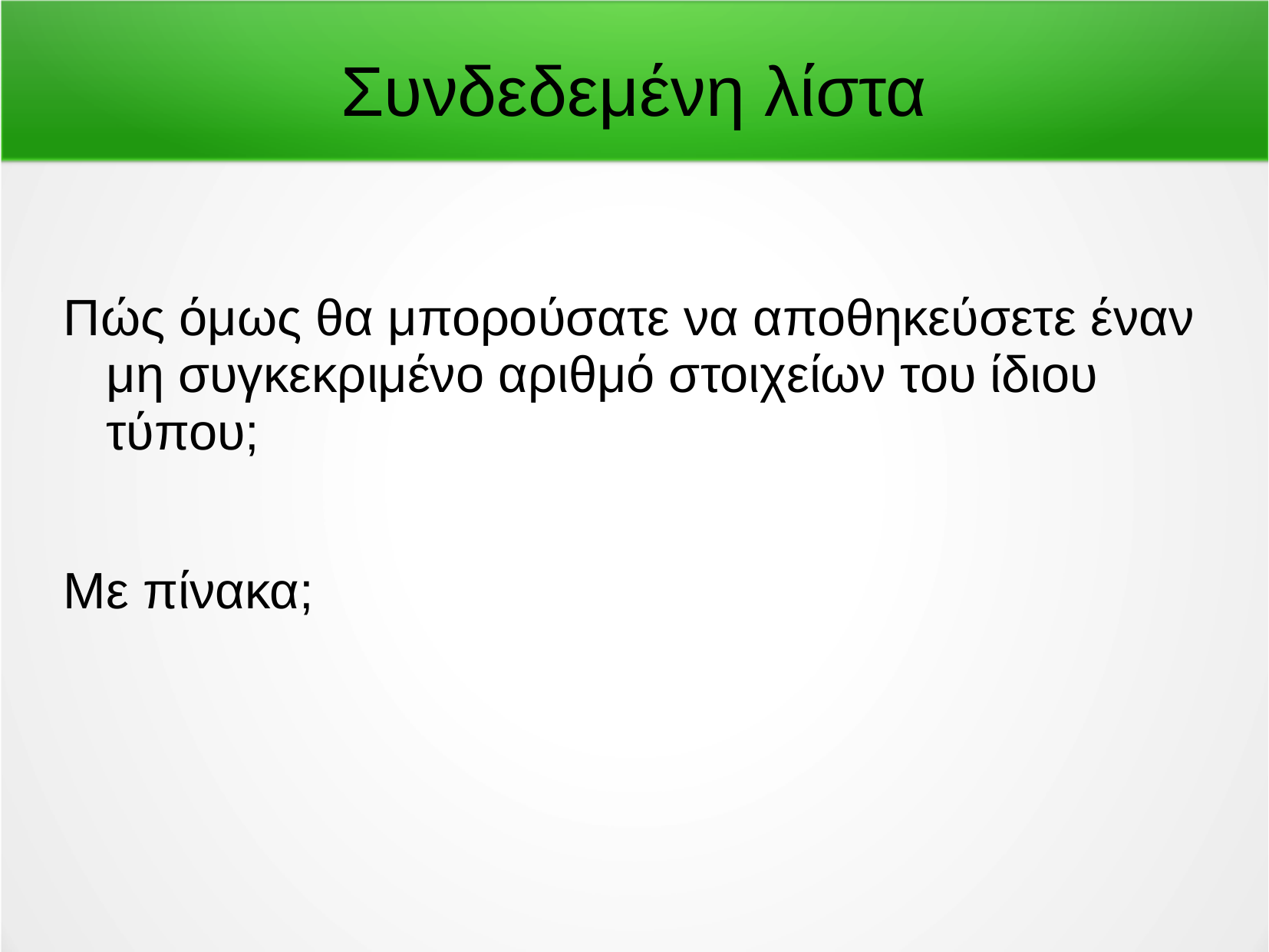

Συνδεδεμένη λίστα

Πώς όμως θα μπορούσατε να αποθηκεύσετε έναν μη συγκεκριμένο αριθμό στοιχείων του ίδιου τύπου;

Με πίνακα;